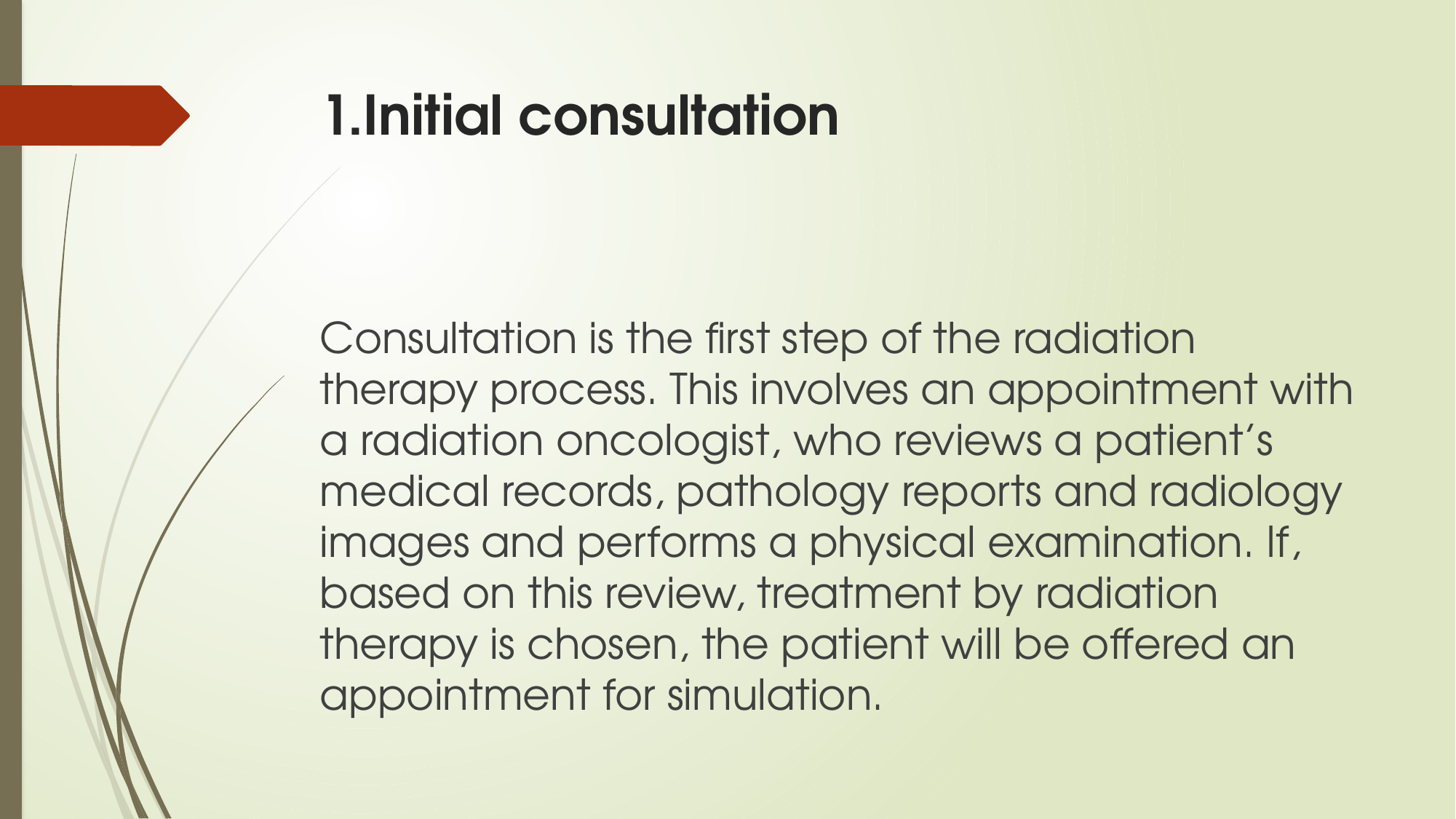

# 1.Initial consultation
Consul­tation is the first step of the radiation therapy process. This involves an appointment with a radiation oncologist, who reviews a patient’s medical records, pathology reports and radiology images and performs a physical exami­nation. If, based on this review, treatment by radiation therapy is chosen, the patient will be offered an appointment for simulation.